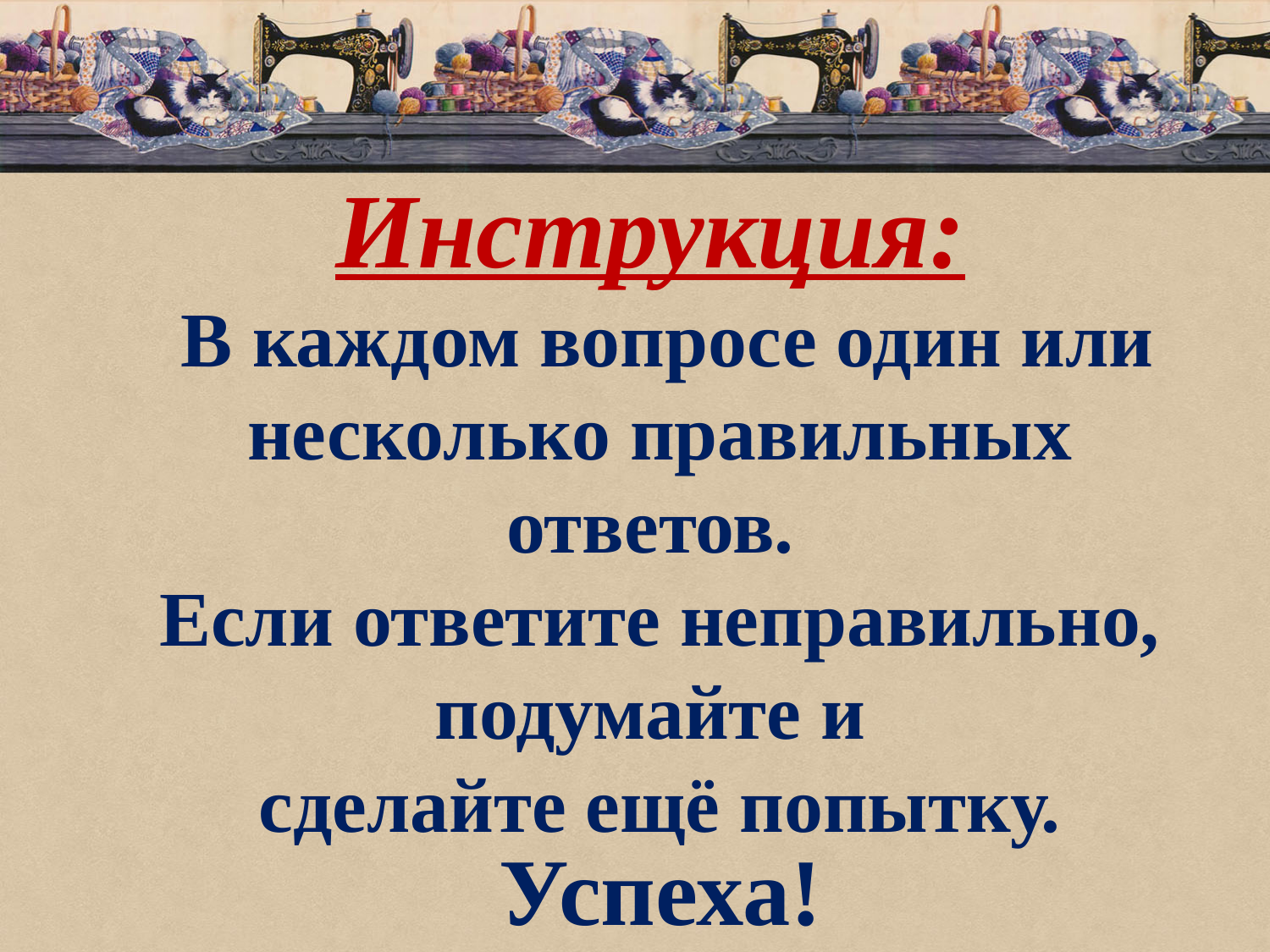

Инструкция:
 В каждом вопросе один или несколько правильных ответов.
Если ответите неправильно, подумайте и
сделайте ещё попытку.

Успеха!